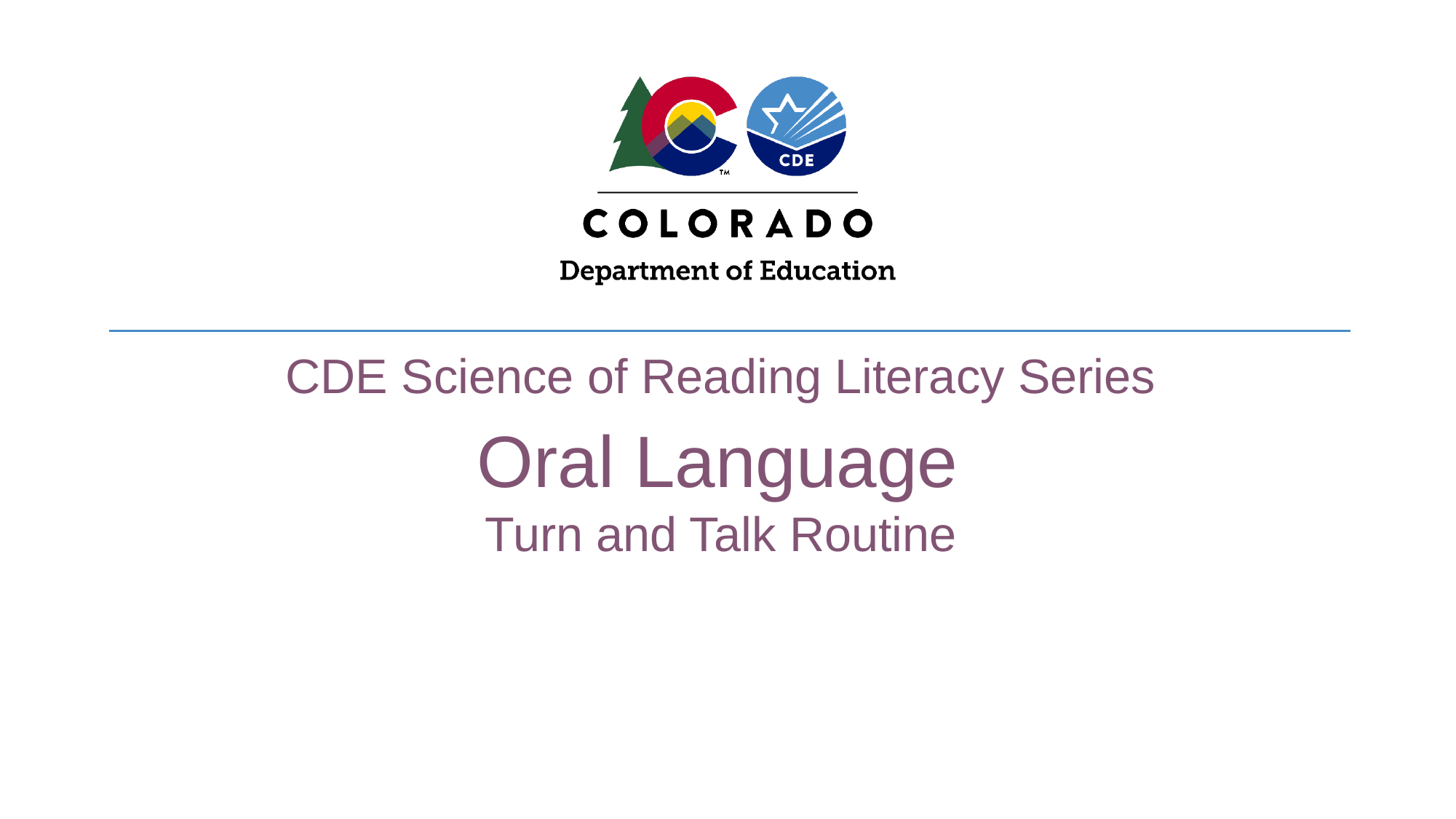

CDE Science of Reading Literacy Series
Oral Language
Turn and Talk Routine